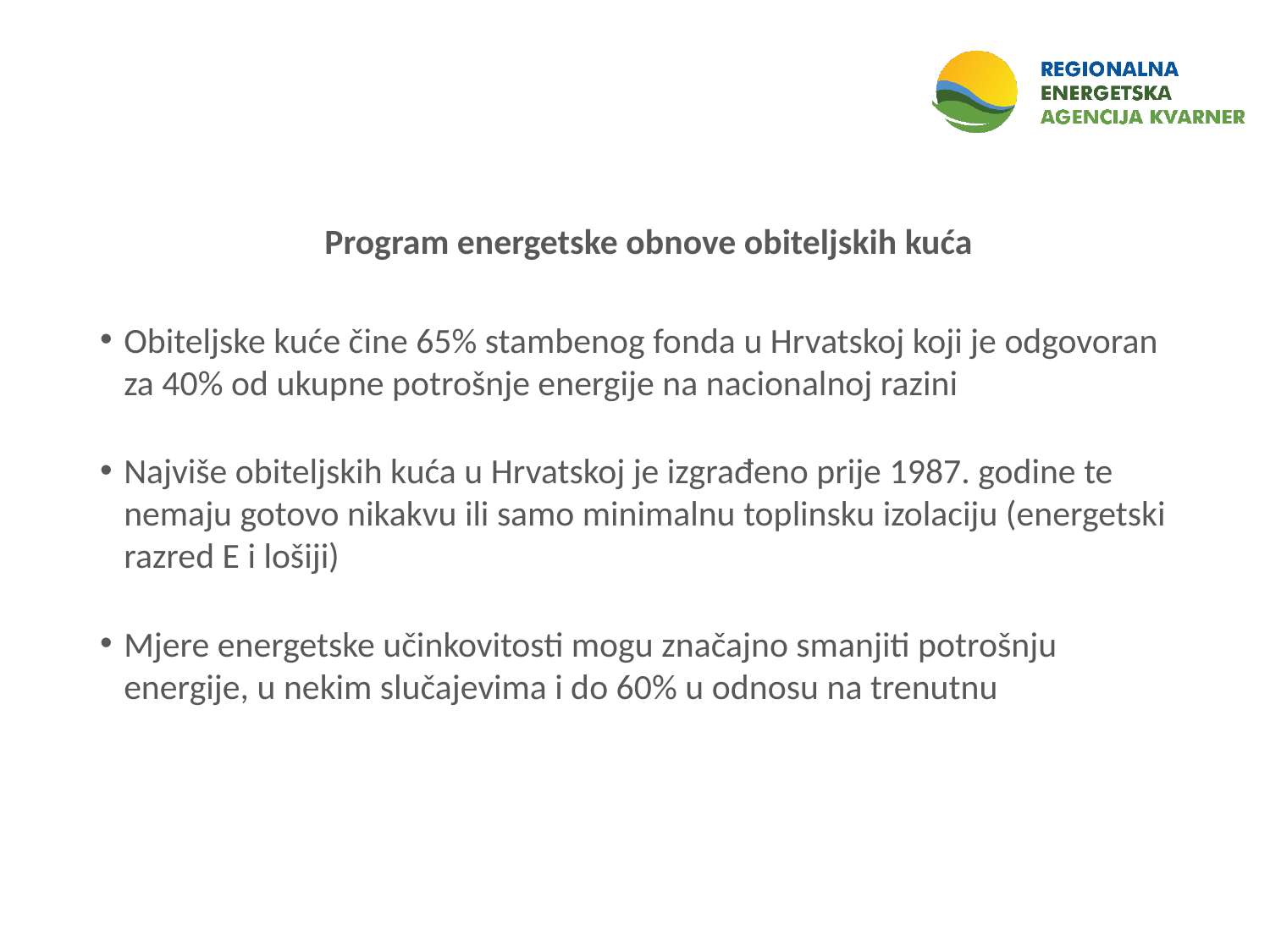

Program energetske obnove obiteljskih kuća
Obiteljske kuće čine 65% stambenog fonda u Hrvatskoj koji je odgovoran za 40% od ukupne potrošnje energije na nacionalnoj razini

Najviše obiteljskih kuća u Hrvatskoj je izgrađeno prije 1987. godine te nemaju gotovo nikakvu ili samo minimalnu toplinsku izolaciju (energetski razred E i lošiji)

Mjere energetske učinkovitosti mogu značajno smanjiti potrošnju energije, u nekim slučajevima i do 60% u odnosu na trenutnu